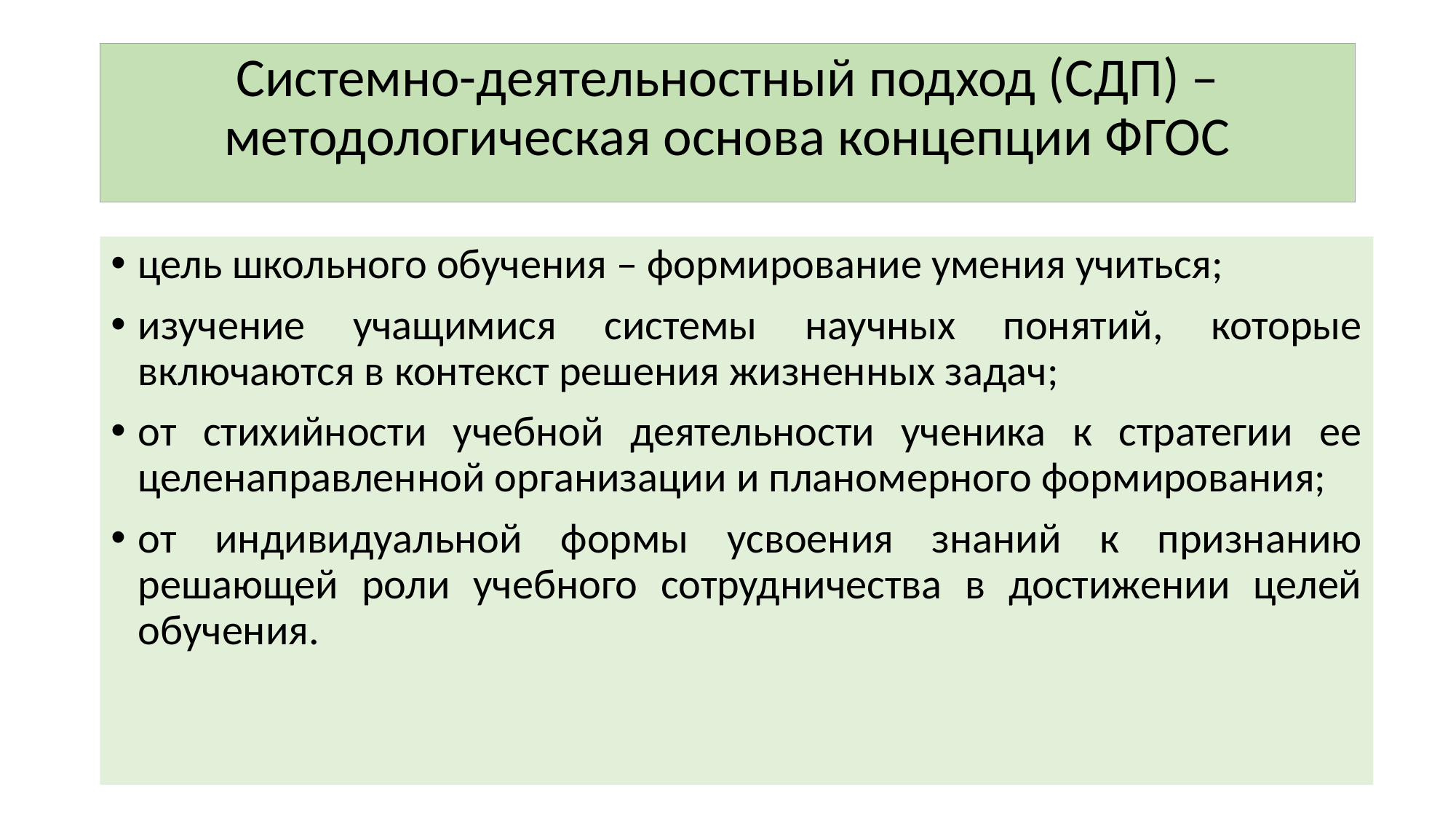

# Системно-деятельностный подход (СДП) – методологическая основа концепции ФГОС
цель школьного обучения – формирование умения учиться;
изучение учащимися системы научных понятий, которые включаются в контекст решения жизненных задач;
от стихийности учебной деятельности ученика к стратегии ее целенаправленной организации и планомерного формирования;
от индивидуальной формы усвоения знаний к признанию решающей роли учебного сотрудничества в достижении целей обучения.